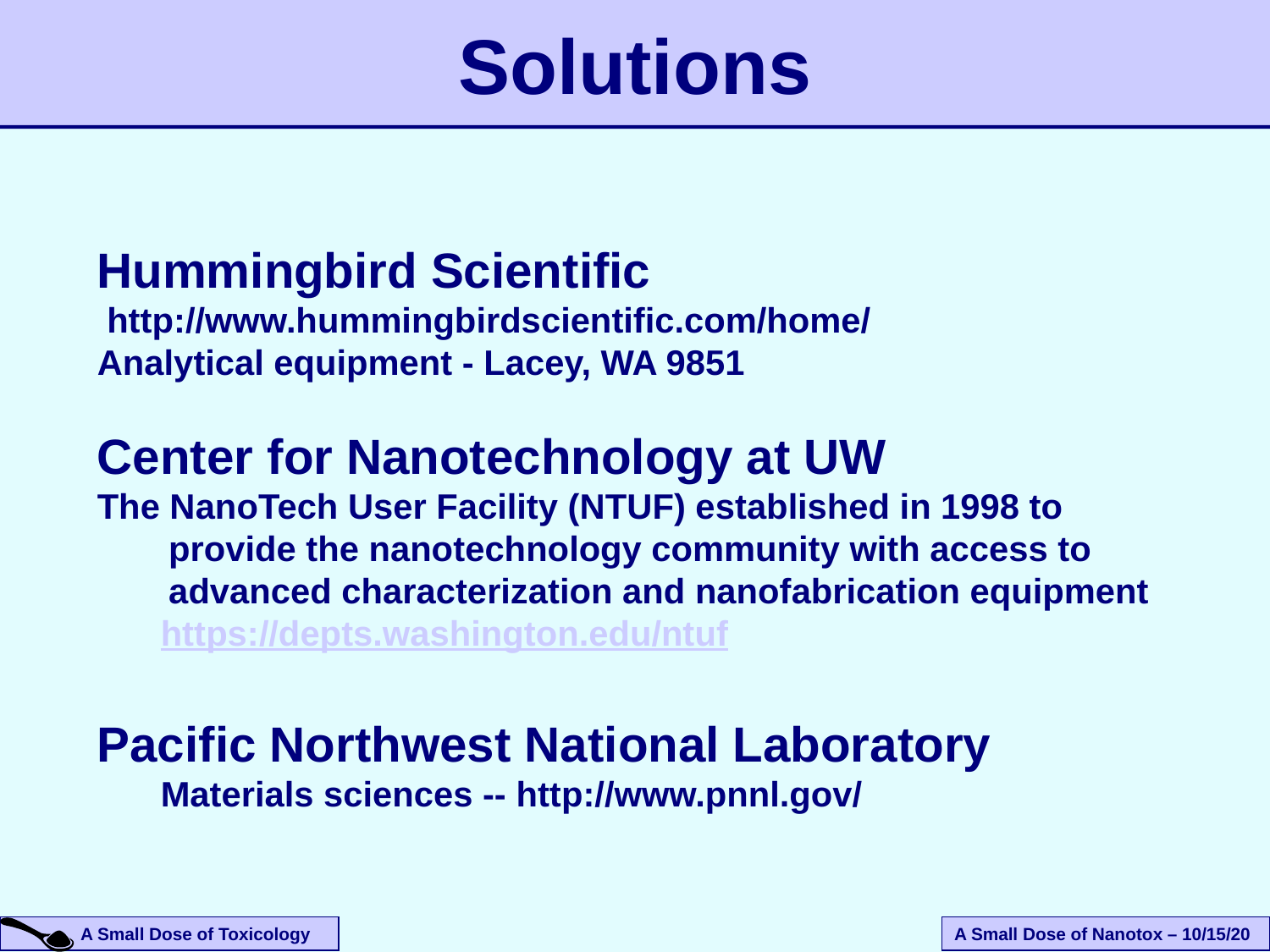

Solutions
Hummingbird Scientific
 http://www.hummingbirdscientific.com/home/
Analytical equipment - Lacey, WA 9851

Center for Nanotechnology at UW
The NanoTech User Facility (NTUF) established in 1998 to provide the nanotechnology community with access to advanced characterization and nanofabrication equipment
https://depts.washington.edu/ntuf

Pacific Northwest National Laboratory
Materials sciences -- http://www.pnnl.gov/